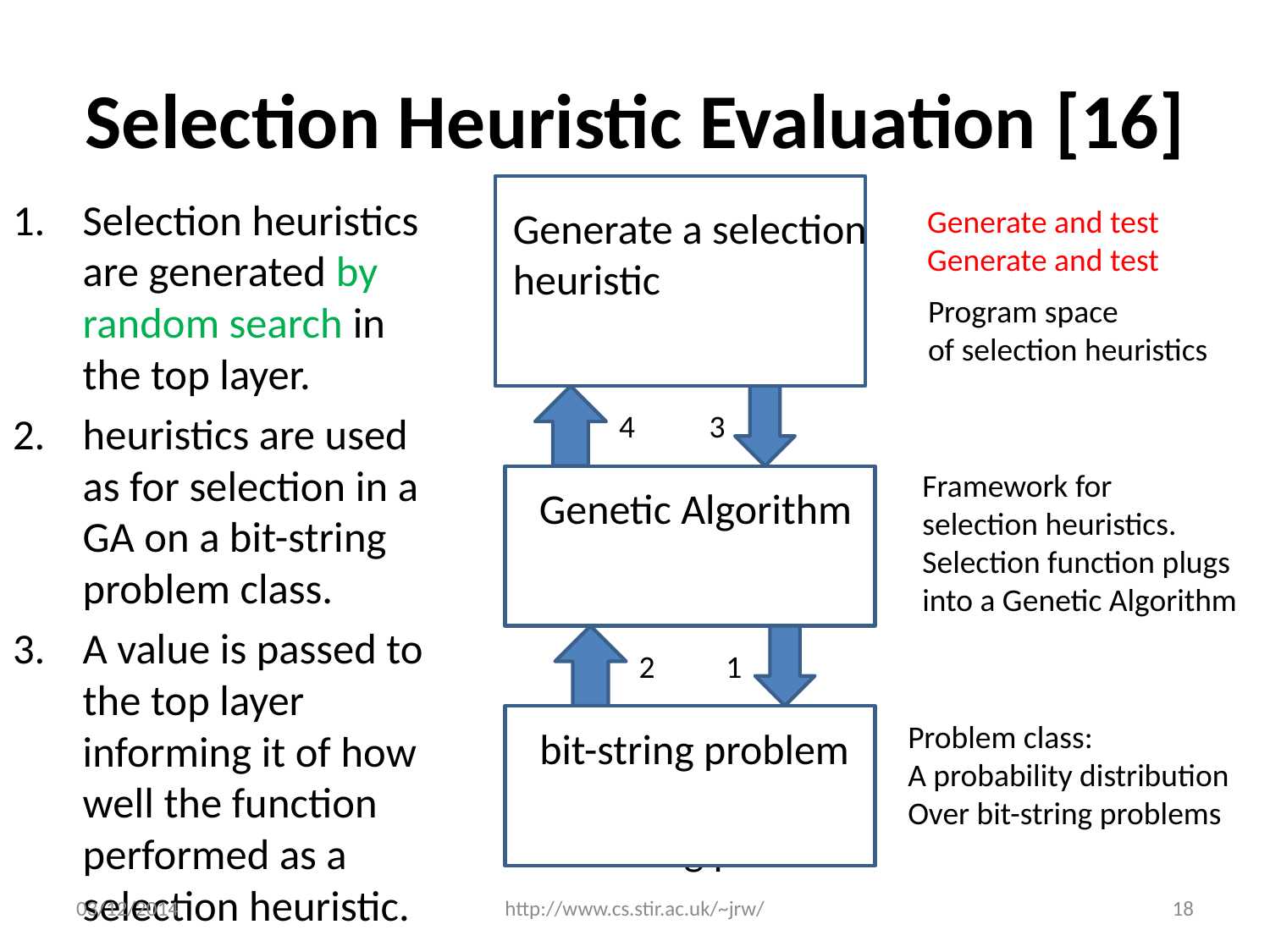

# Selection Heuristic Evaluation [16]
test
Selection heuristics are generated by random search in the top layer.
heuristics are used as for selection in a GA on a bit-string problem class.
A value is passed to the top layer informing it of how well the function performed as a selection heuristic.
Generate and test
Generate and test
Generate a selection
heuristic

Program space
of selection heuristics

test
Genetic Algorithm

4
3
Framework for
selection heuristics.
Selection function plugs
into a Genetic Algorithm

2
1
Problem class:
A probability distribution
Over bit-string problems
bit-string problem

Genetic Algorithm
bit-string problem

03/12/2014
http://www.cs.stir.ac.uk/~jrw/
18